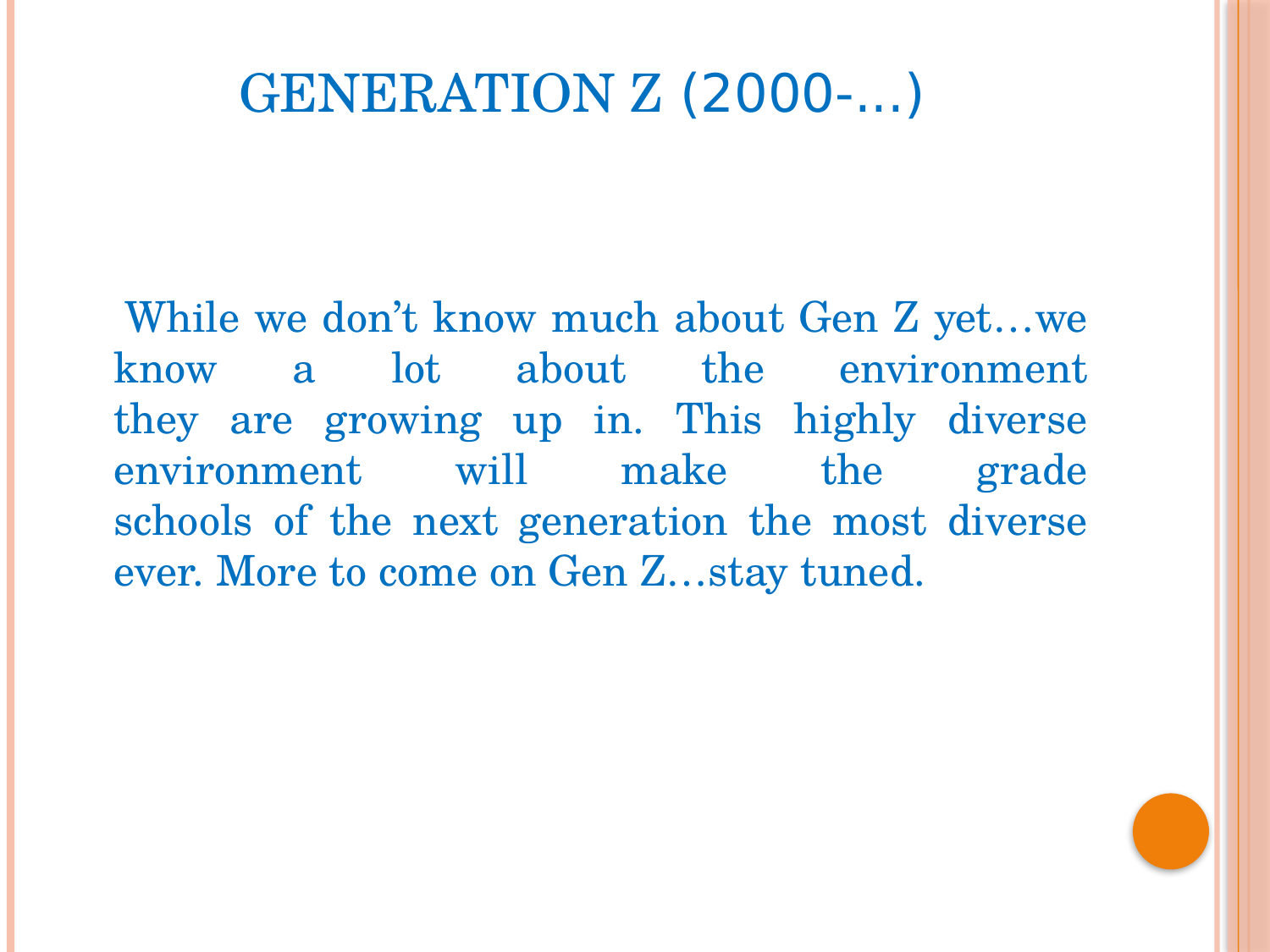

# Generation Z (2000-...)

   While we don’t know much about Gen Z yet…we know a lot about the environment
they are growing up in. This highly diverse environment will make the grade
schools of the next generation the most diverse ever. More to come on Gen Z…stay tuned.